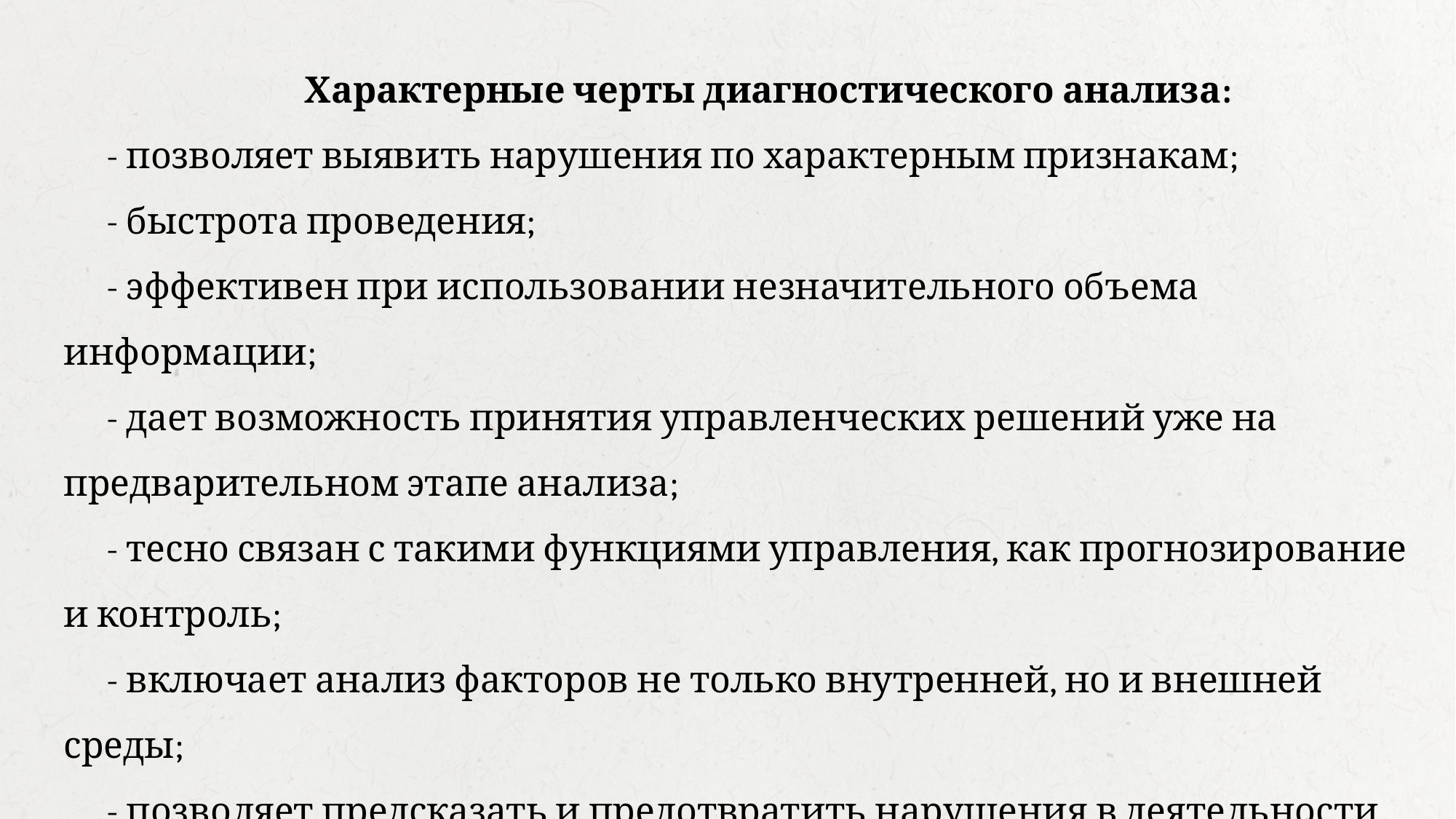

Характерные черты диагностического анализа:
- позволяет выявить нарушения по характерным признакам;
- быстрота проведения;
- эффективен при использовании незначительного объема информации;
- дает возможность принятия управленческих решений уже на предварительном этапе анализа;
- тесно связан с такими функциями управления, как прогнозирование и контроль;
- включает анализ факторов не только внутренней, но и внешней среды;
- позволяет предсказать и предотвратить нарушения в деятельности предприятий.